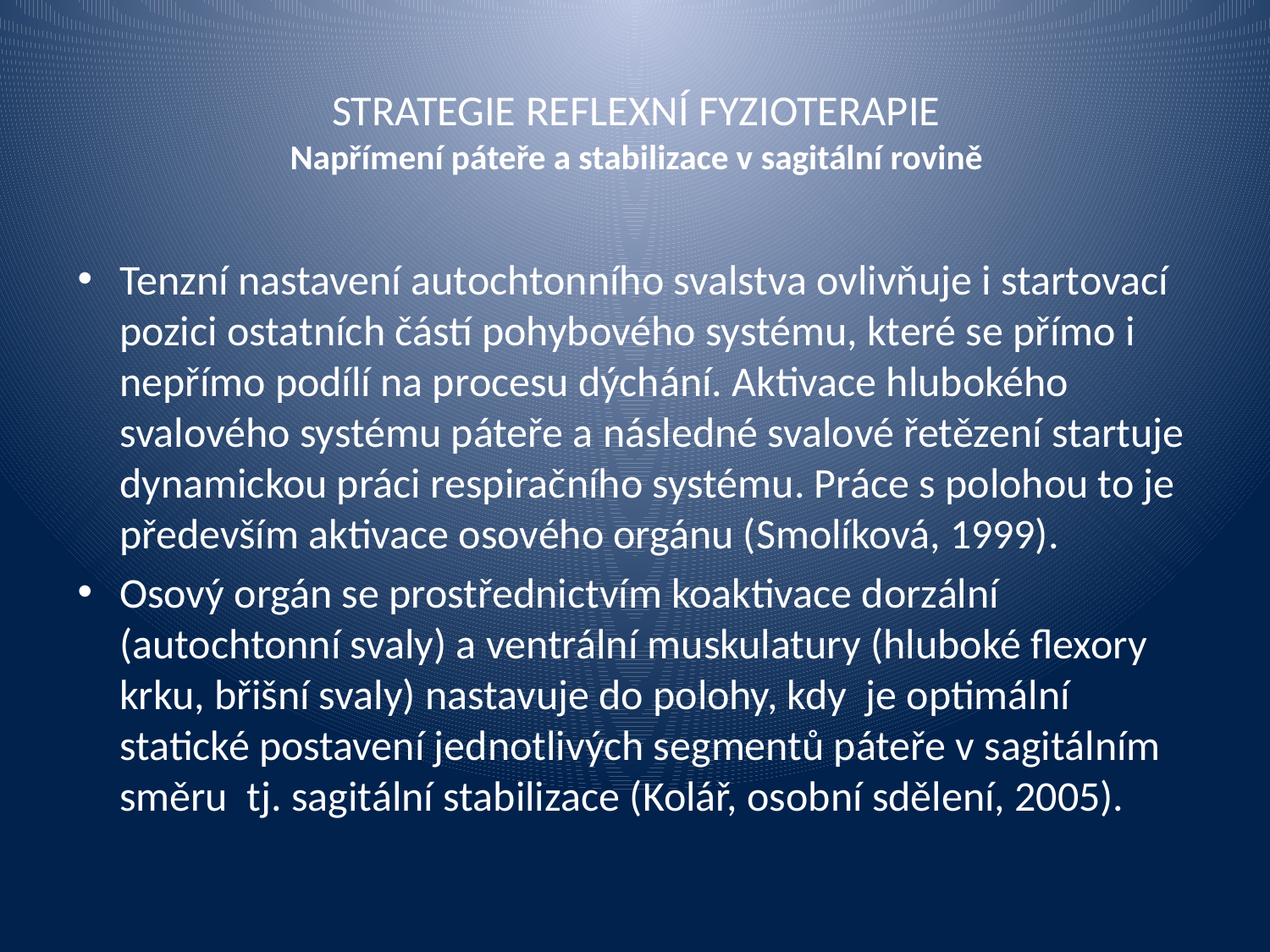

# STRATEGIE REFLEXNÍ FYZIOTERAPIE Napřímení páteře a stabilizace v sagitální rovině
Tenzní nastavení autochtonního svalstva ovlivňuje i startovací pozici ostatních částí pohybového systému, které se přímo i nepřímo podílí na procesu dýchání. Aktivace hlubokého svalového systému páteře a následné svalové řetězení startuje dynamickou práci respiračního systému. Práce s polohou to je především aktivace osového orgánu (Smolíková, 1999).
Osový orgán se prostřednictvím koaktivace dorzální (autochtonní svaly) a ventrální muskulatury (hluboké flexory krku, břišní svaly) nastavuje do polohy, kdy  je optimální statické postavení jednotlivých segmentů páteře v sagitálním směru  tj. sagitální stabilizace (Kolář, osobní sdělení, 2005).